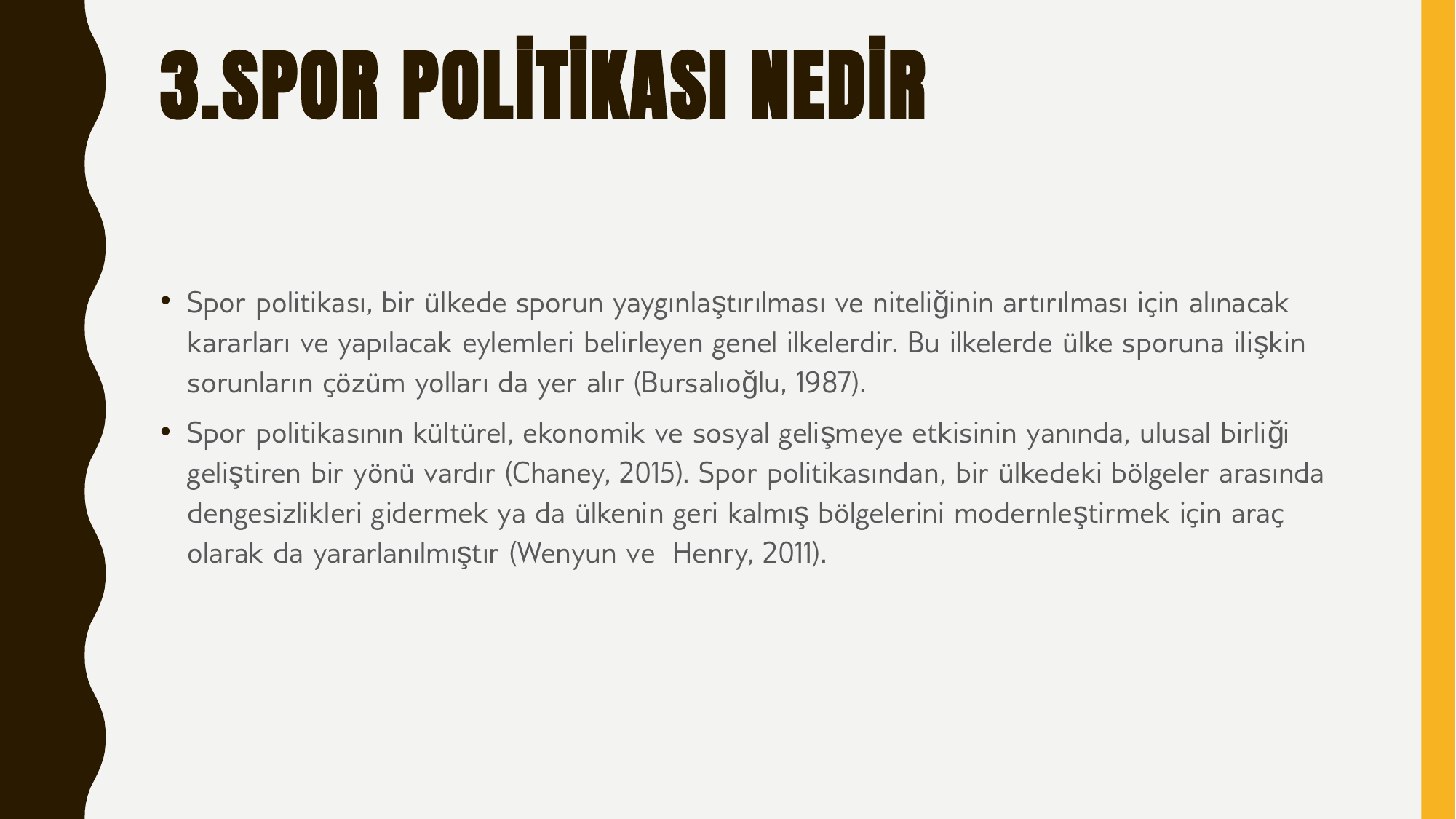

# 3.SPOR POLİTİKASI NEDİR
Spor politikası, bir ülkede sporun yaygınlaştırılması ve niteliğinin artırılması için alınacak kararları ve yapılacak eylemleri belirleyen genel ilkelerdir. Bu ilkelerde ülke sporuna ilişkin sorunların çözüm yolları da yer alır (Bursalıoğlu, 1987).
Spor politikasının kültürel, ekonomik ve sosyal gelişmeye etkisinin yanında, ulusal birliği geliştiren bir yönü vardır (Chaney, 2015). Spor politikasından, bir ülkedeki bölgeler arasında dengesizlikleri gidermek ya da ülkenin geri kalmış bölgelerini modernleştirmek için araç olarak da yararlanılmıştır (Wenyun ve  Henry, 2011).